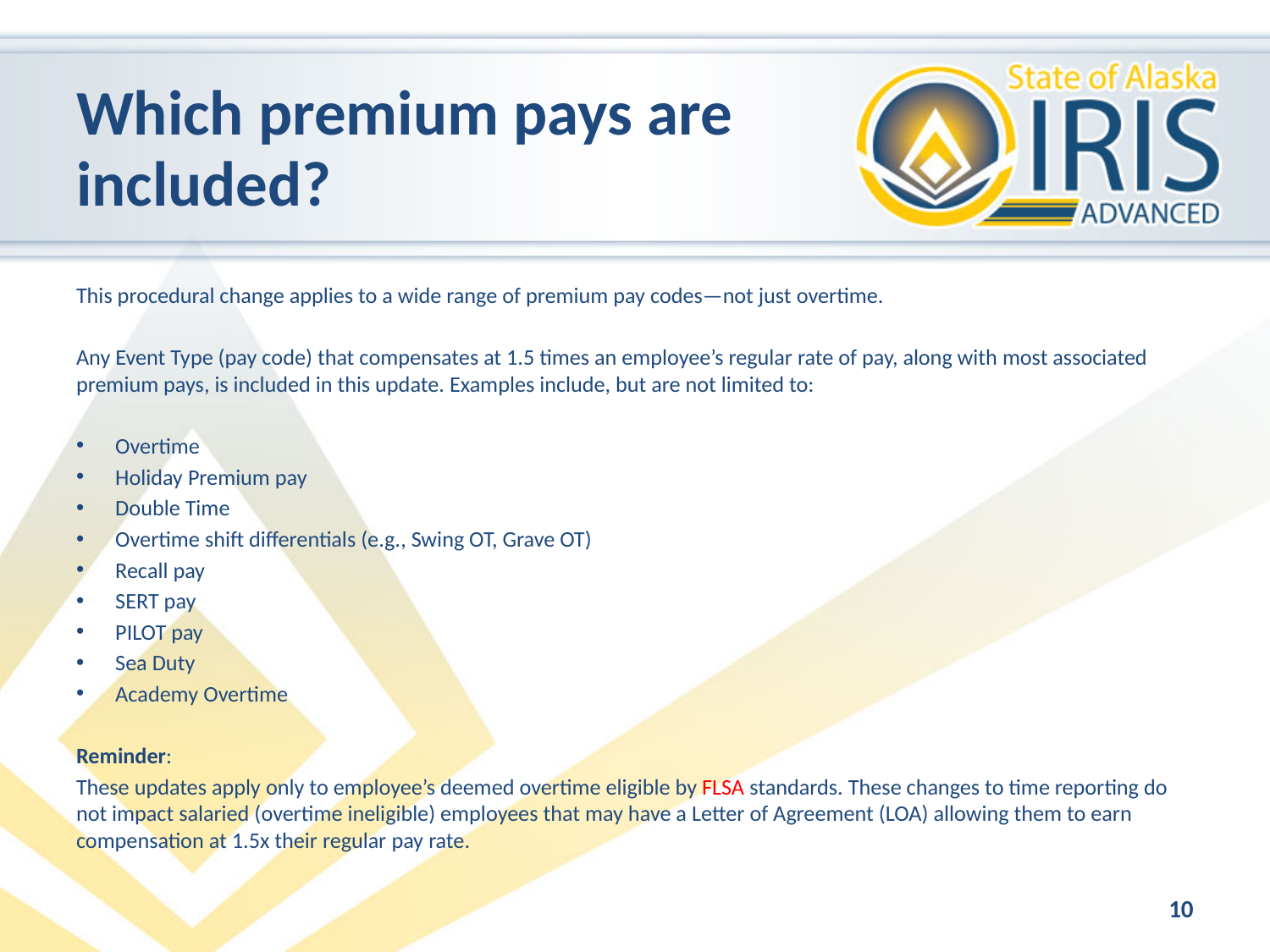

# Which premium pays are included?
This procedural change applies to a wide range of premium pay codes—not just overtime.

Any Event Type (pay code) that compensates at 1.5 times an employee’s regular rate of pay, along with most associated premium pays, is included in this update. Examples include, but are not limited to:

Overtime
Holiday Premium pay
Double Time
Overtime shift differentials (e.g., Swing OT, Grave OT)
Recall pay
SERT pay
PILOT pay
Sea Duty
Academy Overtime

Reminder:
These updates apply only to employee’s deemed overtime eligible by FLSA standards. These changes to time reporting do not impact salaried (overtime ineligible) employees that may have a Letter of Agreement (LOA) allowing them to earn compensation at 1.5x their regular pay rate.
10